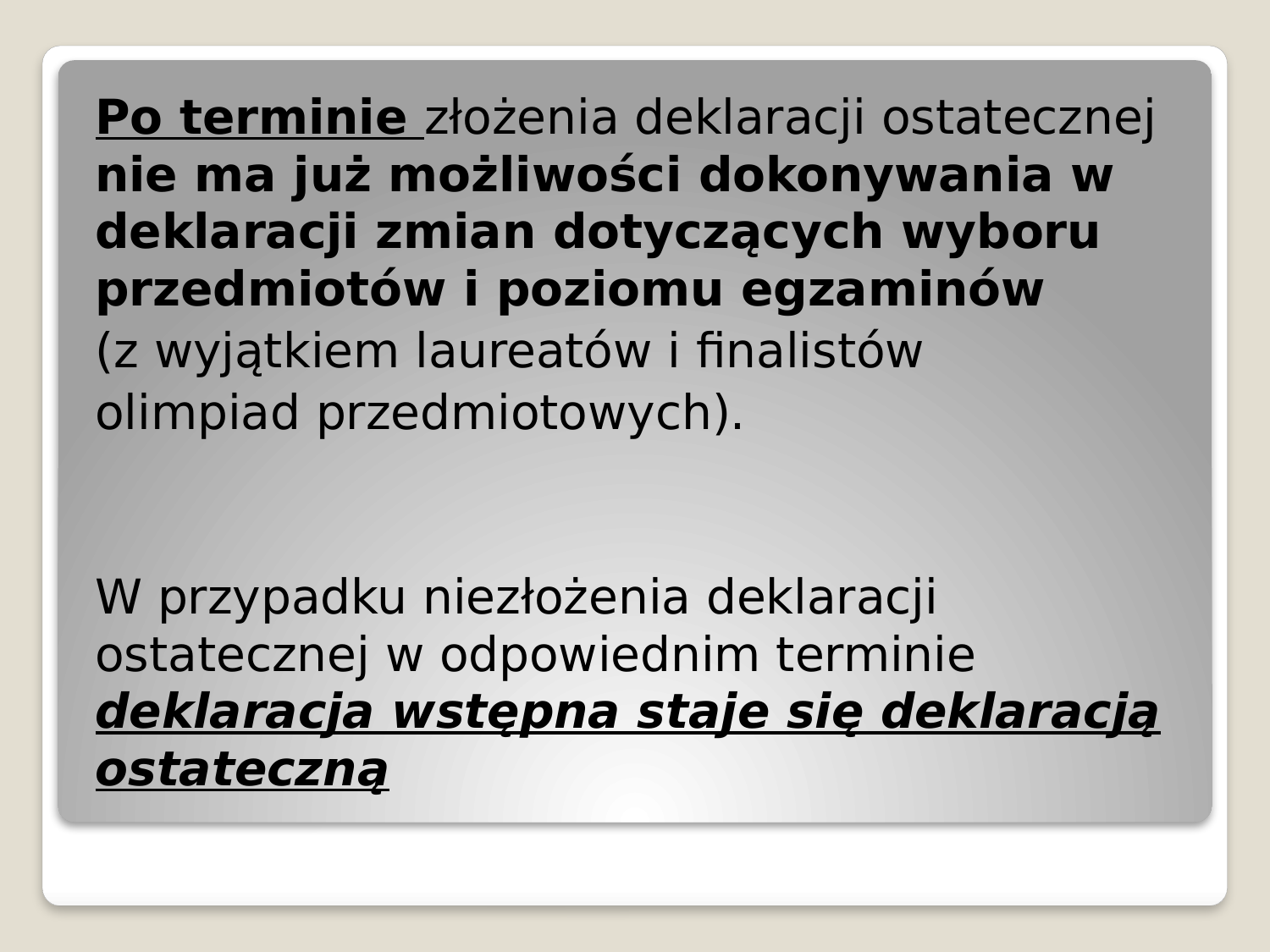

Po terminie złożenia deklaracji ostatecznej nie ma już możliwości dokonywania w deklaracji zmian dotyczących wyboru przedmiotów i poziomu egzaminów
(z wyjątkiem laureatów i finalistów
olimpiad przedmiotowych).

W przypadku niezłożenia deklaracji ostatecznej w odpowiednim terminie deklaracja wstępna staje się deklaracją ostateczną